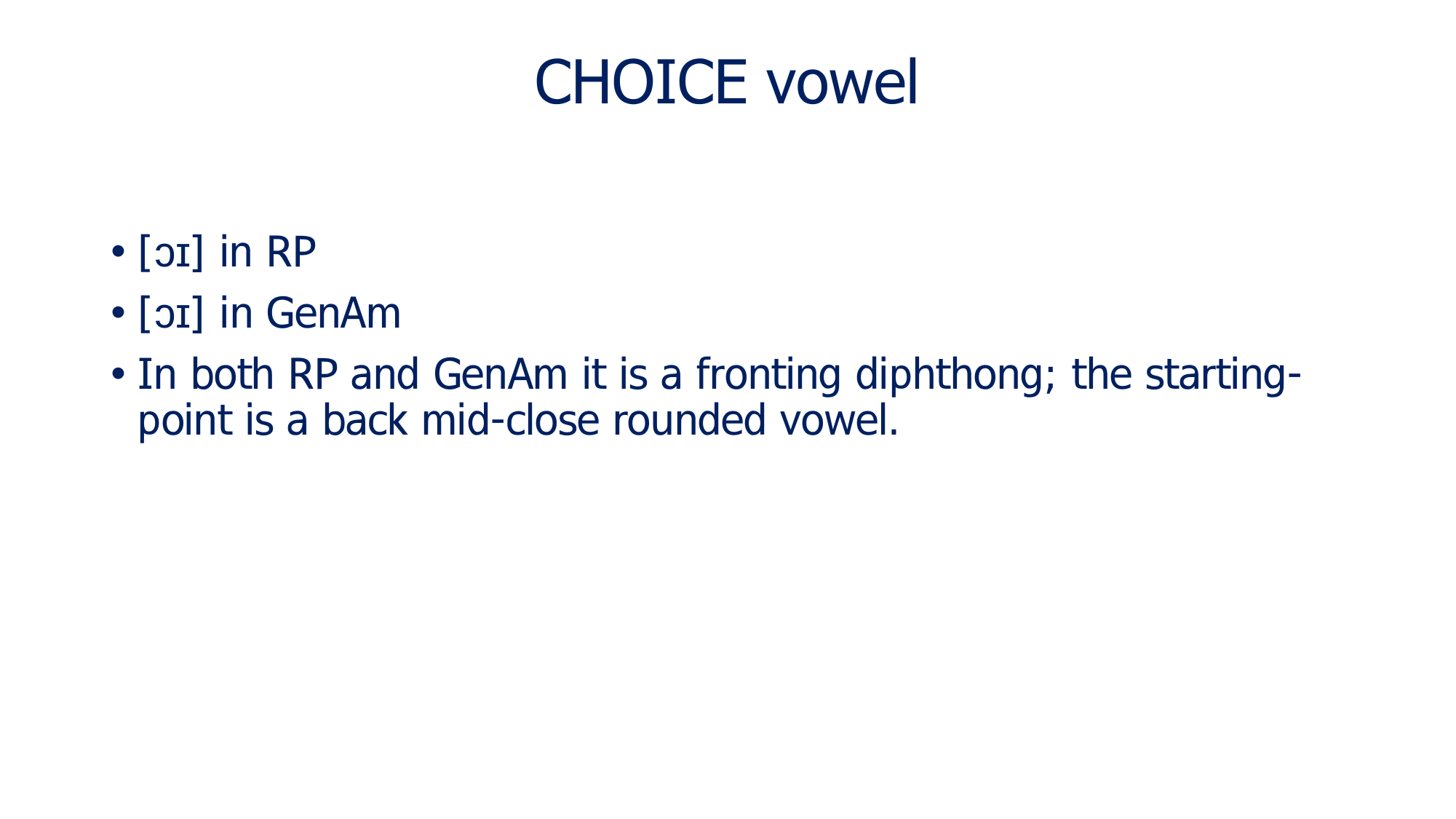

# CHOICE vowel

[ɔɪ] in RP
[ɔɪ] in GenAm
In both RP and GenAm it is a fronting diphthong; the starting-point is a back mid-close rounded vowel.